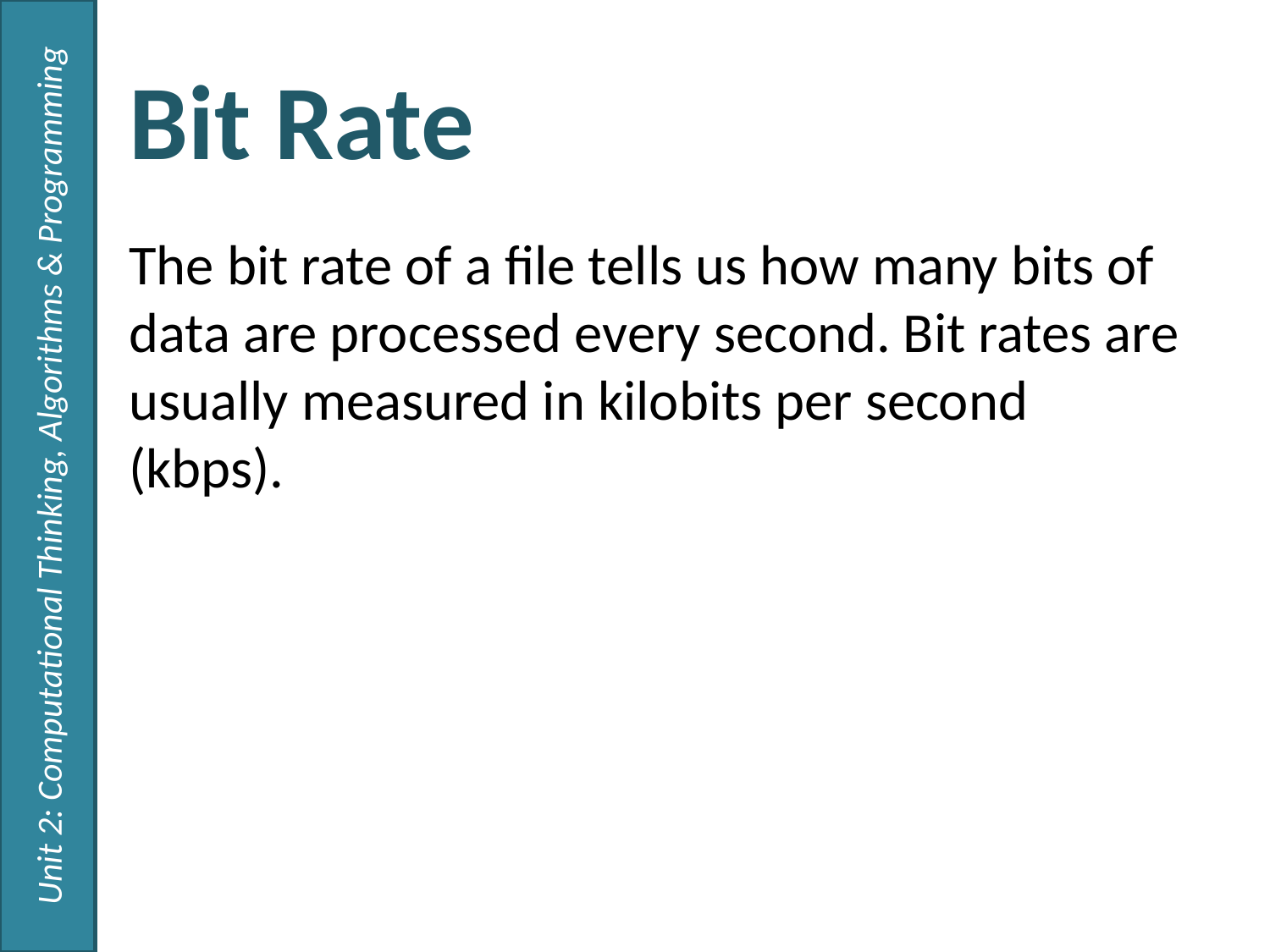

Unit 2: Computational Thinking, Algorithms & Programming
# Bit Rate
The bit rate of a file tells us how many bits of data are processed every second. Bit rates are usually measured in kilobits per second (kbps).